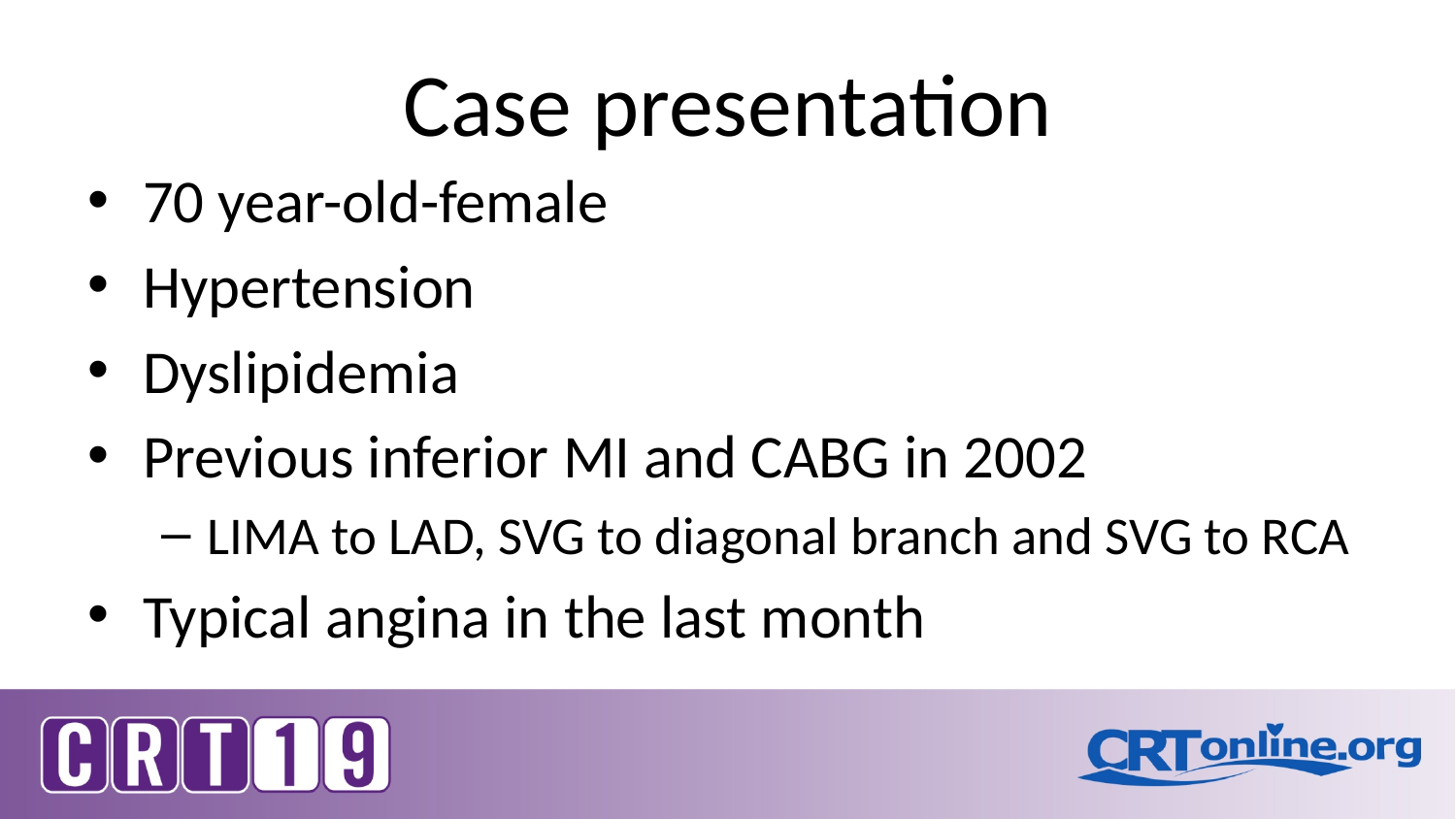

# Case presentation
70 year-old-female
Hypertension
Dyslipidemia
Previous inferior MI and CABG in 2002
LIMA to LAD, SVG to diagonal branch and SVG to RCA
Typical angina in the last month